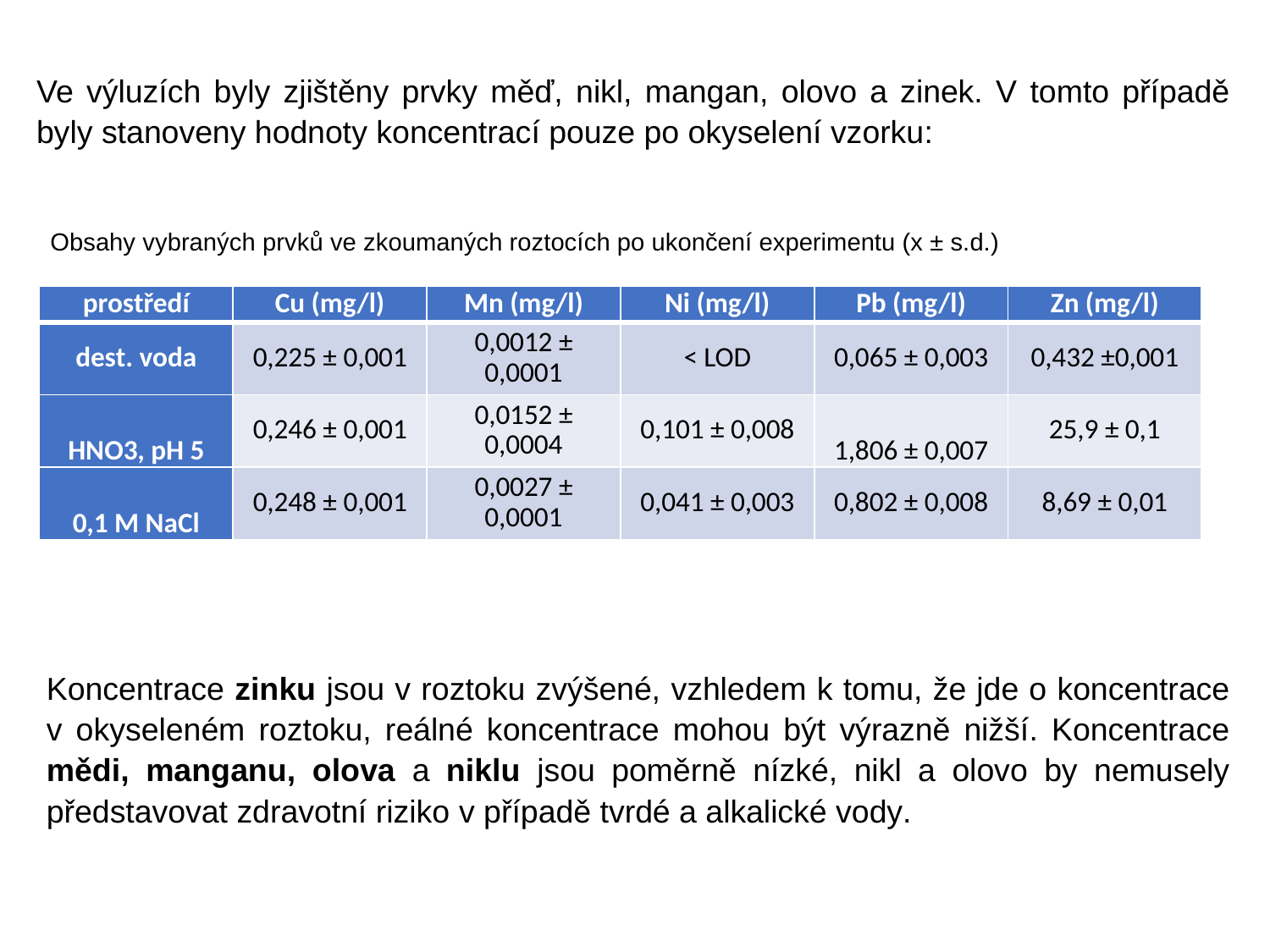

Ve výluzích byly zjištěny prvky měď, nikl, mangan, olovo a zinek. V tomto případě byly stanoveny hodnoty koncentrací pouze po okyselení vzorku:
Obsahy vybraných prvků ve zkoumaných roztocích po ukončení experimentu (x ± s.d.)
| prostředí | Cu (mg/l) | Mn (mg/l) | Ni (mg/l) | Pb (mg/l) | Zn (mg/l) |
| --- | --- | --- | --- | --- | --- |
| dest. voda | 0,225 ± 0,001 | 0,0012 ± 0,0001 | ˂ LOD | 0,065 ± 0,003 | 0,432 ±0,001 |
| HNO3, pH 5 | 0,246 ± 0,001 | 0,0152 ± 0,0004 | 0,101 ± 0,008 | 1,806 ± 0,007 | 25,9 ± 0,1 |
| 0,1 M NaCl | 0,248 ± 0,001 | 0,0027 ± 0,0001 | 0,041 ± 0,003 | 0,802 ± 0,008 | 8,69 ± 0,01 |
Koncentrace zinku jsou v roztoku zvýšené, vzhledem k tomu, že jde o koncentrace v okyseleném roztoku, reálné koncentrace mohou být výrazně nižší. Koncentrace mědi, manganu, olova a niklu jsou poměrně nízké, nikl a olovo by nemusely představovat zdravotní riziko v případě tvrdé a alkalické vody.